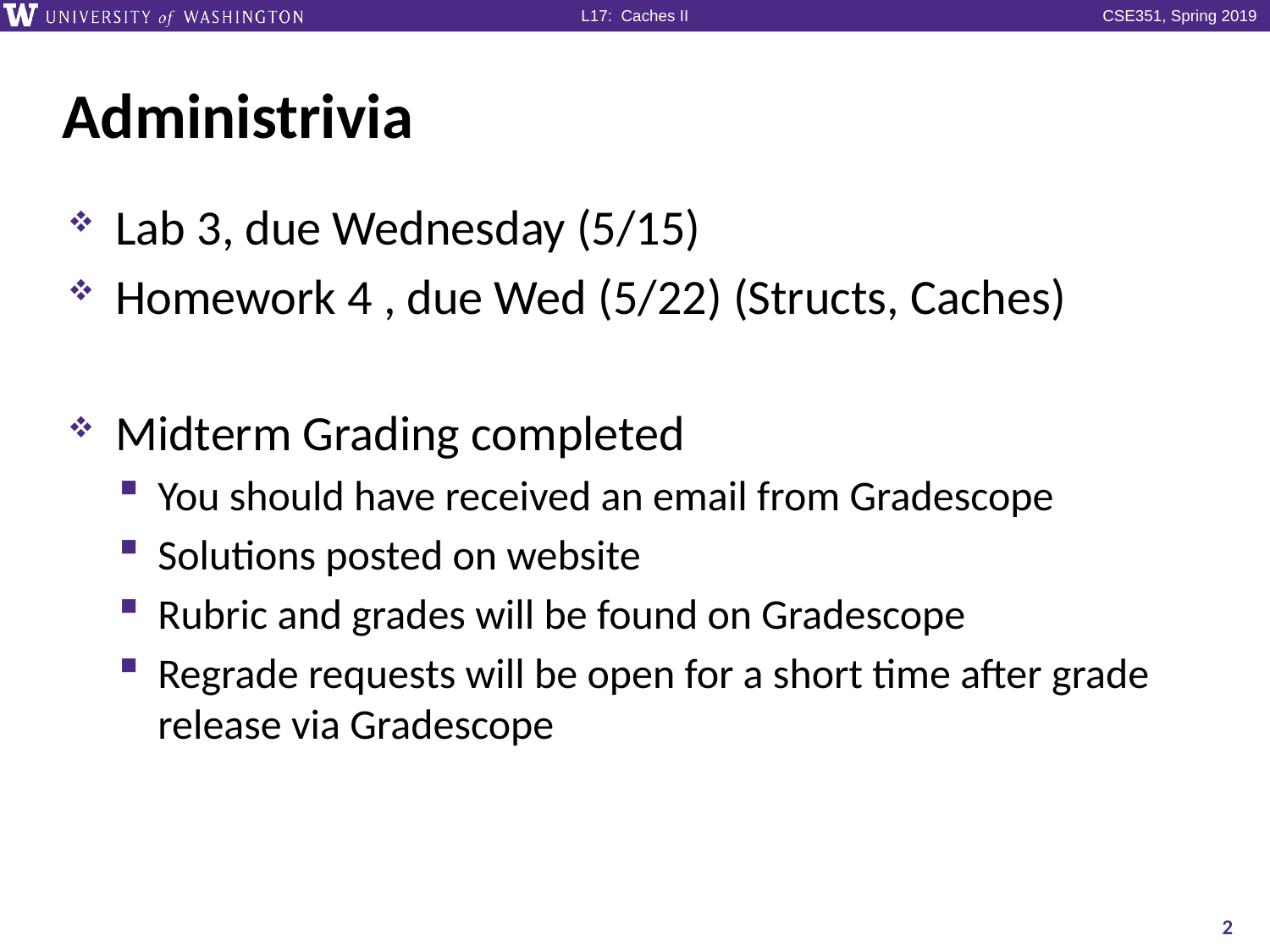

# Administrivia
Lab 3, due Wednesday (5/15)
Homework 4 , due Wed (5/22) (Structs, Caches)

Midterm Grading completed
You should have received an email from Gradescope
Solutions posted on website
Rubric and grades will be found on Gradescope
Regrade requests will be open for a short time after grade release via Gradescope

2